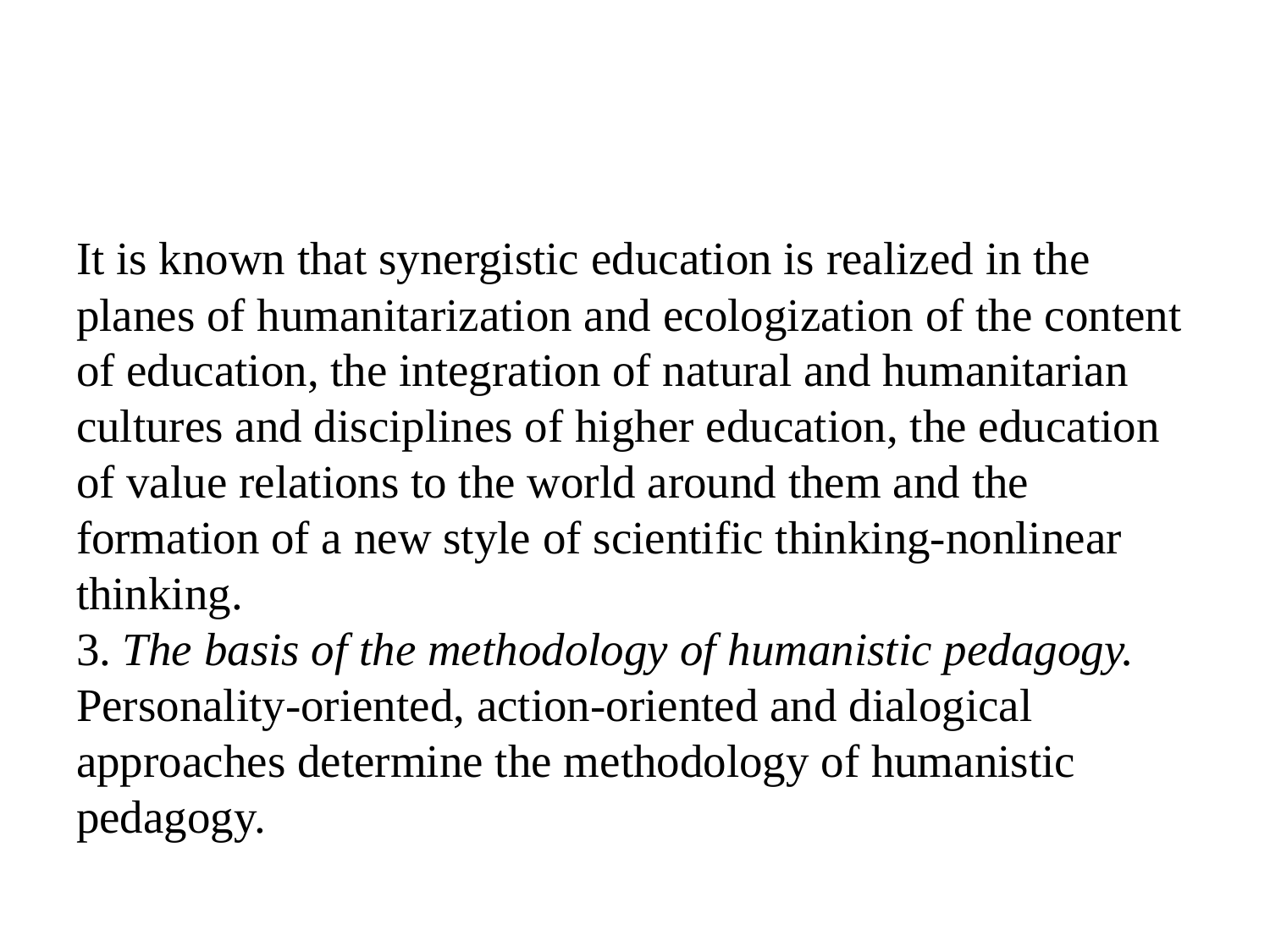

#
It is known that synergistic education is realized in the planes of humanitarization and ecologization of the content of education, the integration of natural and humanitarian cultures and disciplines of higher education, the education of value relations to the world around them and the formation of a new style of scientific thinking-nonlinear thinking.
3. The basis of the methodology of humanistic pedagogy.
Personality-oriented, action-oriented and dialogical approaches determine the methodology of humanistic pedagogy.